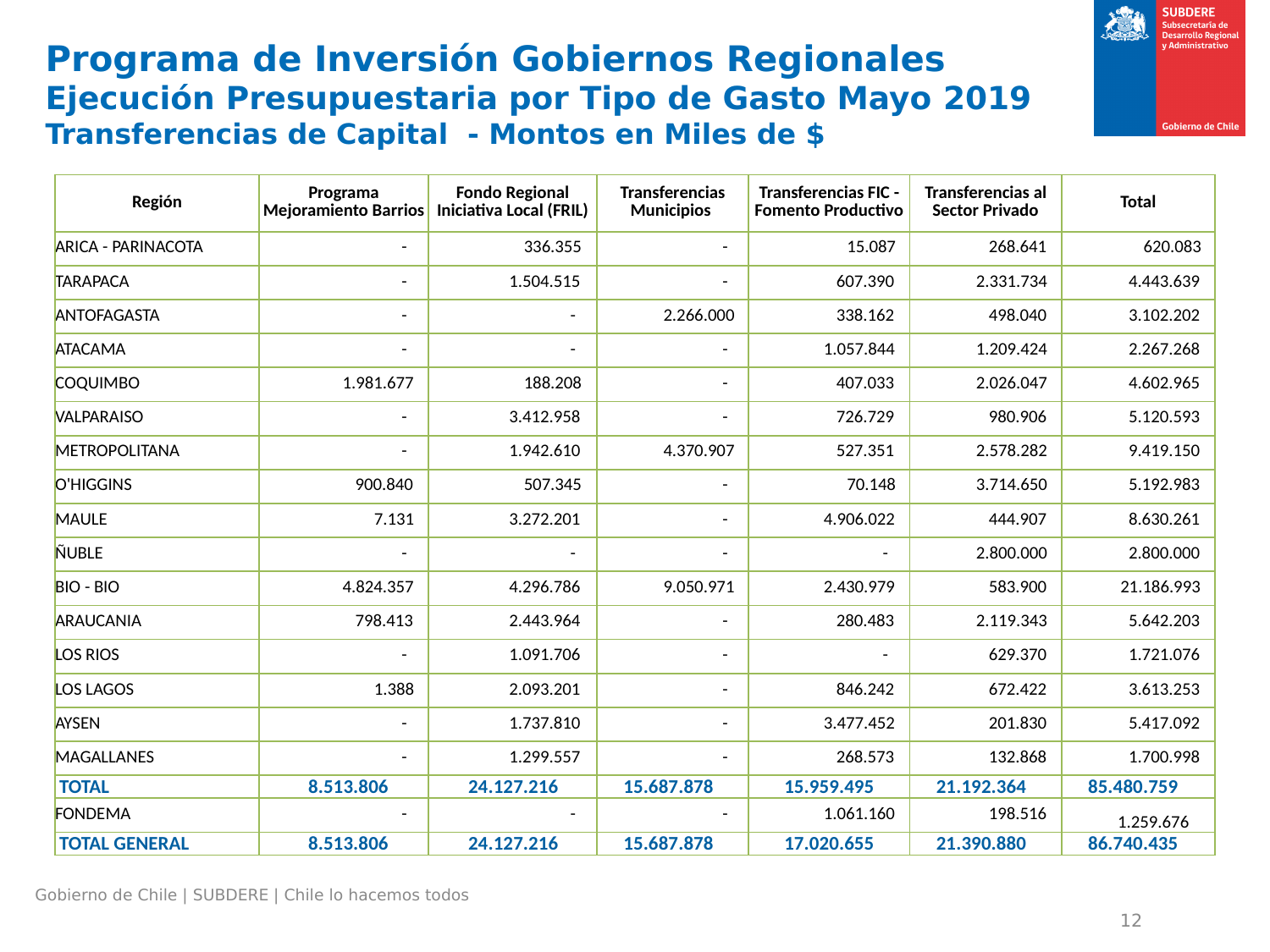

Programa de Inversión Gobiernos Regionales
Ejecución Presupuestaria por Tipo de Gasto Mayo 2019 Transferencias de Capital  - Montos en Miles de $
| Región | Programa Mejoramiento Barrios | Fondo Regional Iniciativa Local (FRIL) | Transferencias Municipios | Transferencias FIC - Fomento Productivo | Transferencias al Sector Privado | Total |
| --- | --- | --- | --- | --- | --- | --- |
| ARICA - PARINACOTA | - | 336.355 | - | 15.087 | 268.641 | 620.083 |
| TARAPACA | - | 1.504.515 | - | 607.390 | 2.331.734 | 4.443.639 |
| ANTOFAGASTA | - | - | 2.266.000 | 338.162 | 498.040 | 3.102.202 |
| ATACAMA | - | - | - | 1.057.844 | 1.209.424 | 2.267.268 |
| COQUIMBO | 1.981.677 | 188.208 | - | 407.033 | 2.026.047 | 4.602.965 |
| VALPARAISO | - | 3.412.958 | - | 726.729 | 980.906 | 5.120.593 |
| METROPOLITANA | - | 1.942.610 | 4.370.907 | 527.351 | 2.578.282 | 9.419.150 |
| O'HIGGINS | 900.840 | 507.345 | - | 70.148 | 3.714.650 | 5.192.983 |
| MAULE | 7.131 | 3.272.201 | - | 4.906.022 | 444.907 | 8.630.261 |
| ÑUBLE | - | - | - | - | 2.800.000 | 2.800.000 |
| BIO - BIO | 4.824.357 | 4.296.786 | 9.050.971 | 2.430.979 | 583.900 | 21.186.993 |
| ARAUCANIA | 798.413 | 2.443.964 | - | 280.483 | 2.119.343 | 5.642.203 |
| LOS RIOS | - | 1.091.706 | - | - | 629.370 | 1.721.076 |
| LOS LAGOS | 1.388 | 2.093.201 | - | 846.242 | 672.422 | 3.613.253 |
| AYSEN | - | 1.737.810 | - | 3.477.452 | 201.830 | 5.417.092 |
| MAGALLANES | - | 1.299.557 | - | 268.573 | 132.868 | 1.700.998 |
| TOTAL | 8.513.806 | 24.127.216 | 15.687.878 | 15.959.495 | 21.192.364 | 85.480.759 |
| FONDEMA | - | - | - | 1.061.160 | 198.516 | 1.259.676 |
| TOTAL GENERAL | 8.513.806 | 24.127.216 | 15.687.878 | 17.020.655 | 21.390.880 | 86.740.435 |
Gobierno de Chile | SUBDERE | Chile lo hacemos todos
12